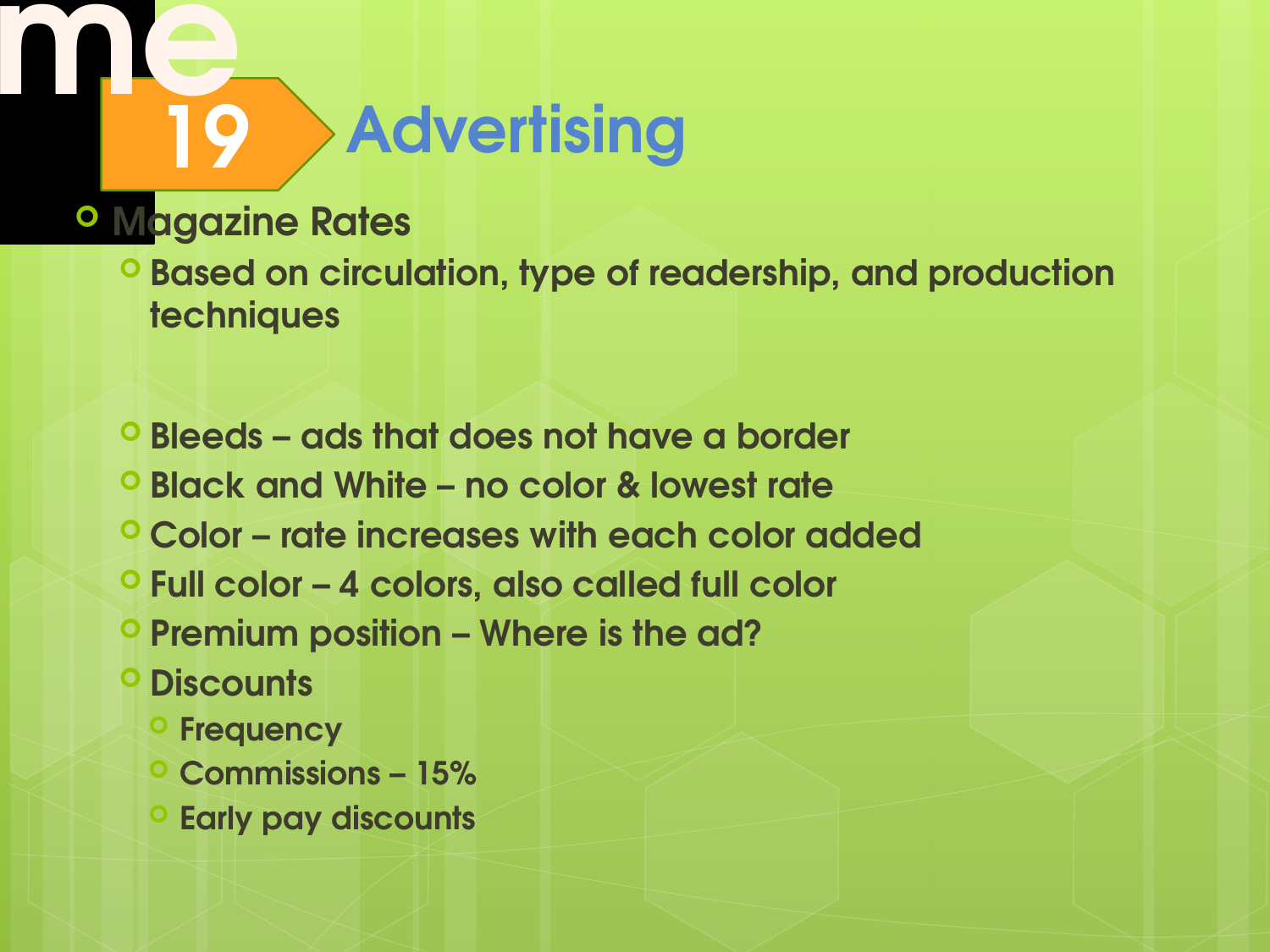

Magazine Rates
Based on circulation, type of readership, and production techniques

Bleeds – ads that does not have a border
Black and White – no color & lowest rate
Color – rate increases with each color added
Full color – 4 colors, also called full color
Premium position – Where is the ad?
Discounts
Frequency
Commissions – 15%
Early pay discounts